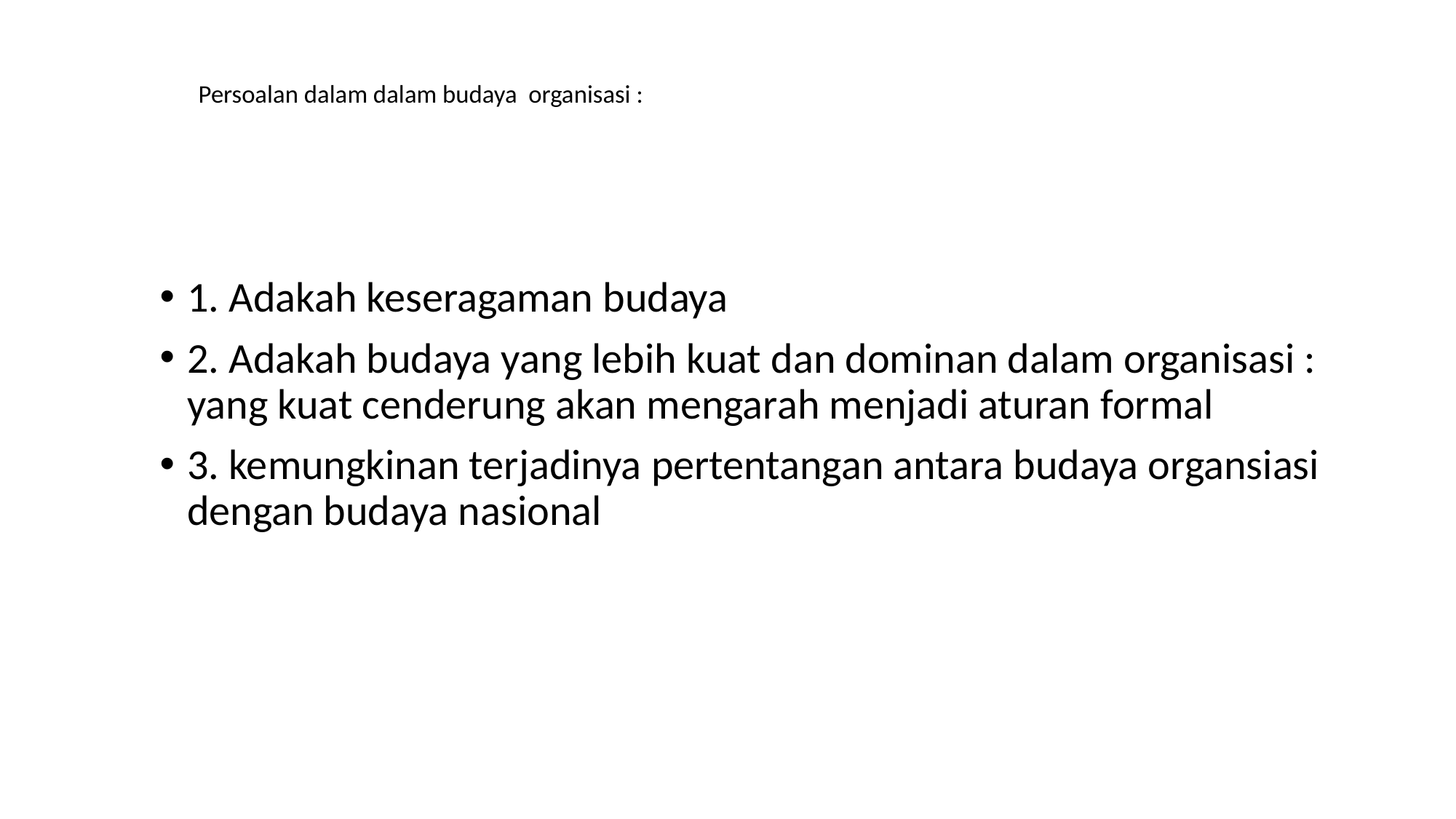

# Persoalan dalam dalam budaya  organisasi :
1. Adakah keseragaman budaya
2. Adakah budaya yang lebih kuat dan dominan dalam organisasi : yang kuat cenderung akan mengarah menjadi aturan formal
3. kemungkinan terjadinya pertentangan antara budaya organsiasi dengan budaya nasional